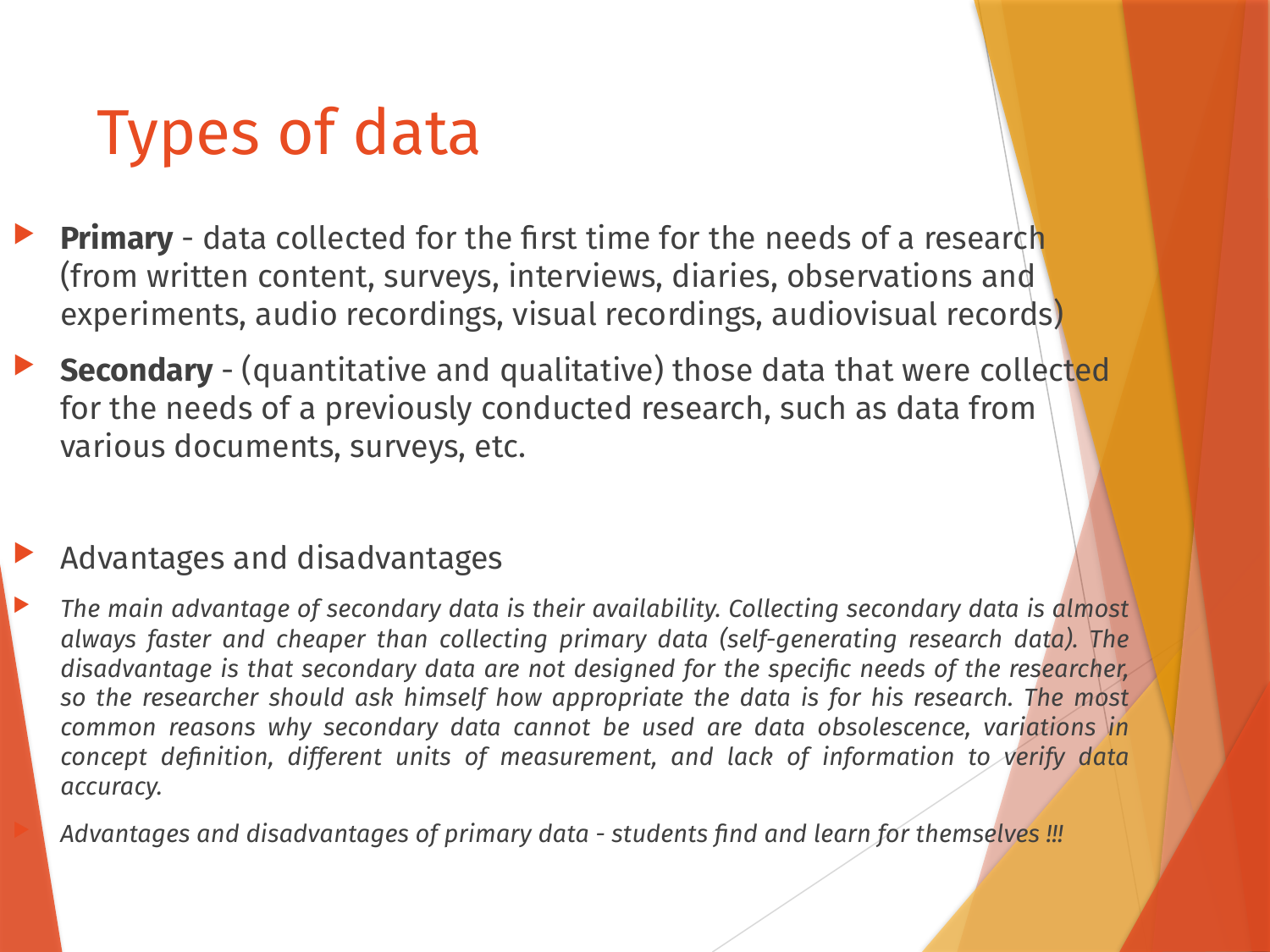

# Types of data
Primary - data collected for the first time for the needs of a research (from written content, surveys, interviews, diaries, observations and experiments, audio recordings, visual recordings, audiovisual records)
Secondary - (quantitative and qualitative) those data that were collected for the needs of a previously conducted research, such as data from various documents, surveys, etc.

Advantages and disadvantages
The main advantage of secondary data is their availability. Collecting secondary data is almost always faster and cheaper than collecting primary data (self-generating research data). The disadvantage is that secondary data are not designed for the specific needs of the researcher, so the researcher should ask himself how appropriate the data is for his research. The most common reasons why secondary data cannot be used are data obsolescence, variations in concept definition, different units of measurement, and lack of information to verify data accuracy.
Advantages and disadvantages of primary data - students find and learn for themselves !!!